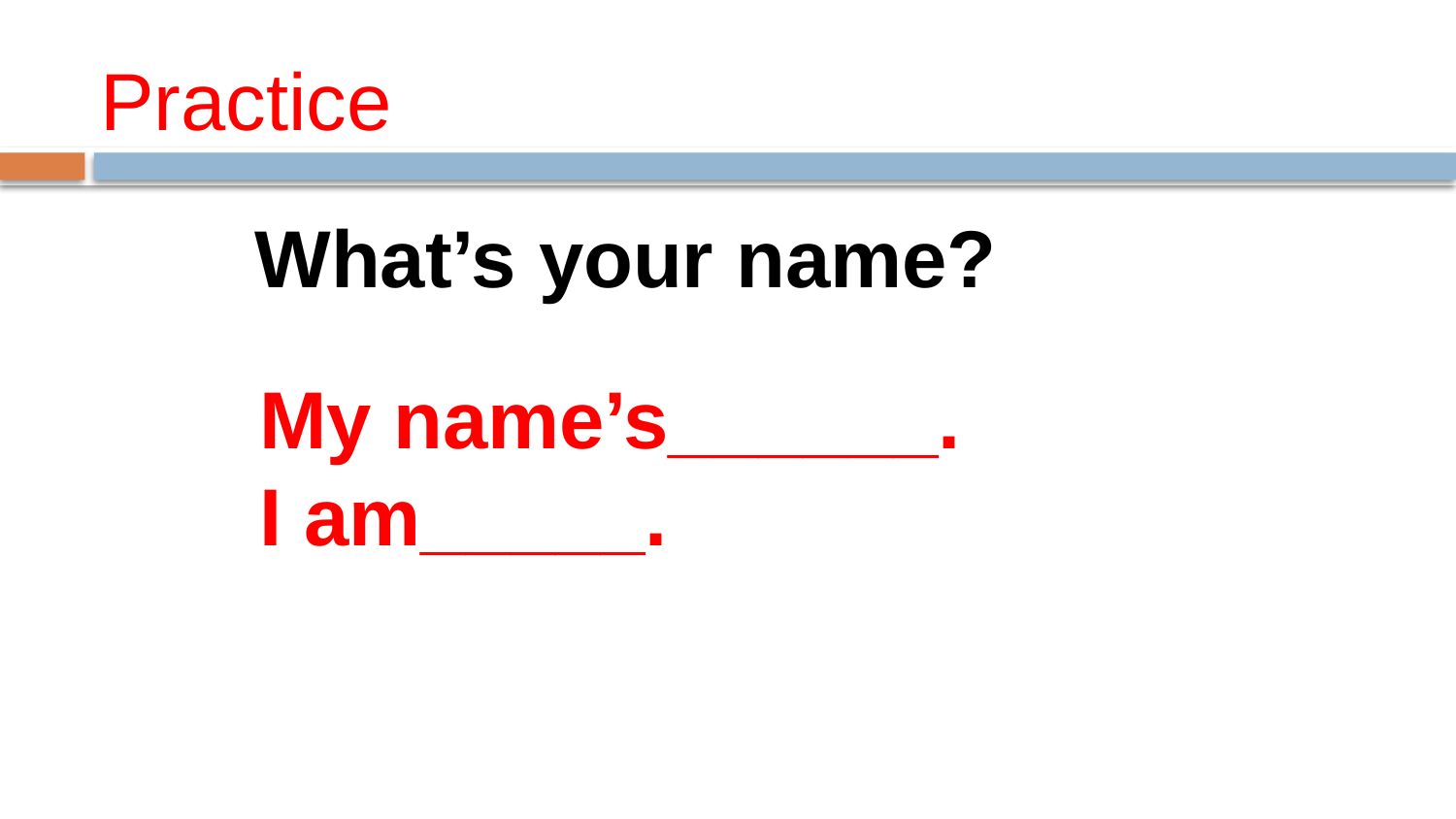

Practice
What’s your name?
My name’s______.
I am_____.